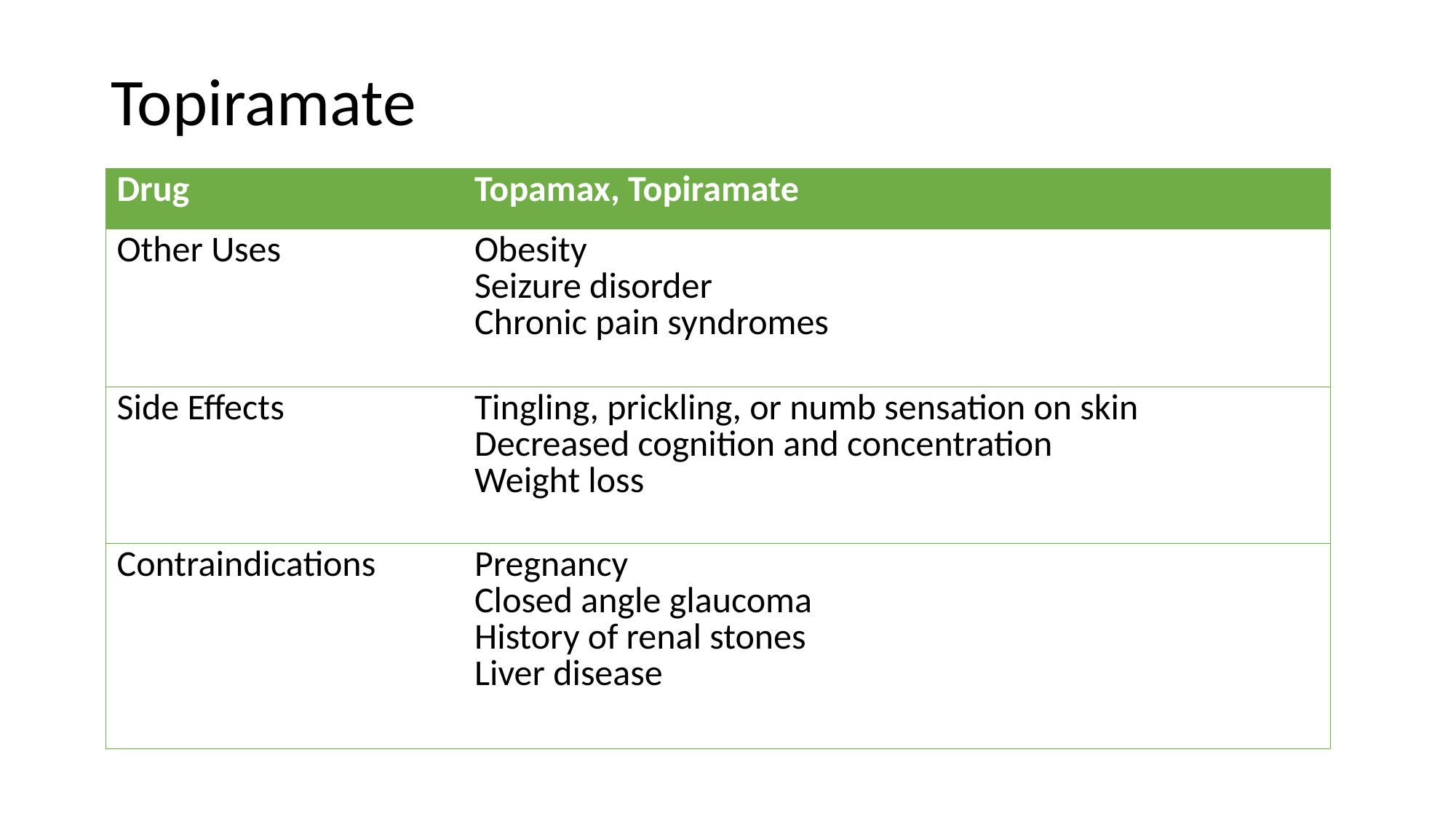

# Topiramate
| Drug | Topamax, Topiramate |
| --- | --- |
| Other Uses | Obesity Seizure disorder Chronic pain syndromes |
| Side Effects | Tingling, prickling, or numb sensation on skin Decreased cognition and concentration Weight loss |
| Contraindications | Pregnancy Closed angle glaucoma History of renal stones Liver disease |